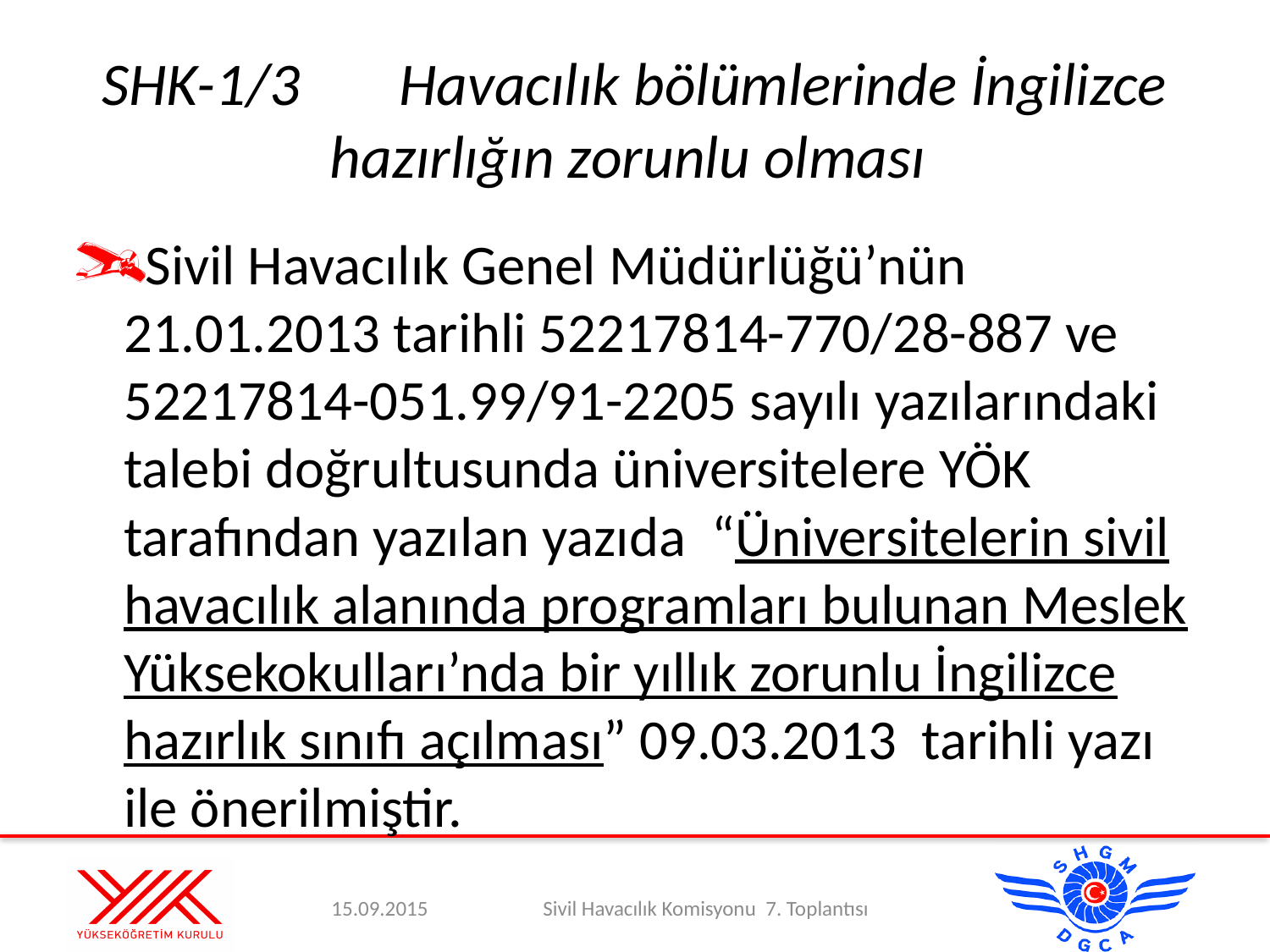

# SHK-1/3	Havacılık bölümlerinde İngilizce hazırlığın zorunlu olması
Sivil Havacılık Genel Müdürlüğü’nün  21.01.2013 tarihli 52217814-770/28-887 ve  52217814-051.99/91-2205 sayılı yazılarındaki talebi doğrultusunda üniversitelere YÖK tarafından yazılan yazıda  “Üniversitelerin sivil havacılık alanında programları bulunan Meslek Yüksekokulları’nda bir yıllık zorunlu İngilizce hazırlık sınıfı açılması” 09.03.2013  tarihli yazı ile önerilmiştir.
15.09.2015
Sivil Havacılık Komisyonu  7. Toplantısı